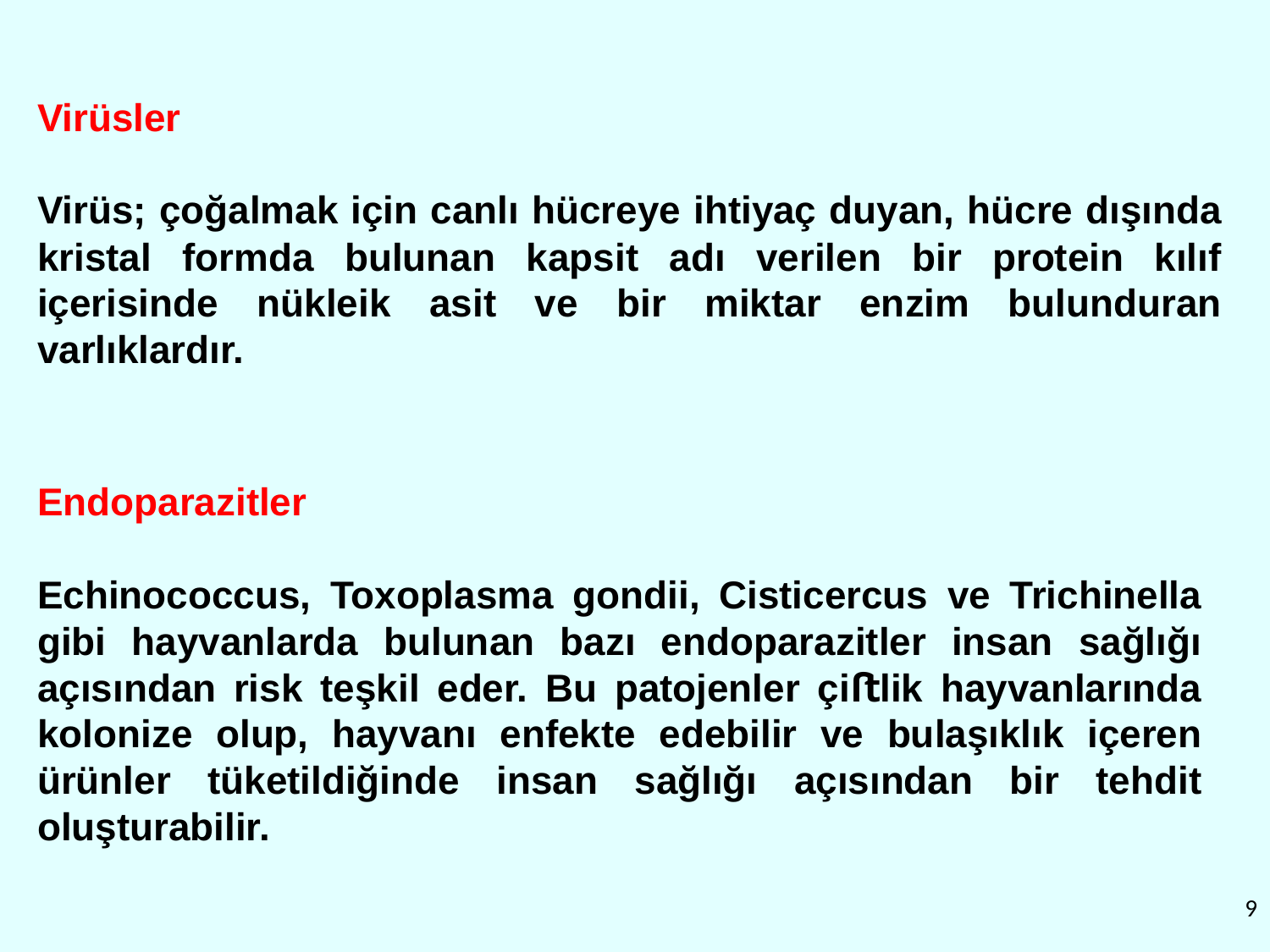

Virüsler

Virüs; çoğalmak için canlı hücreye ihtiyaç duyan, hücre dışında kristal formda bulunan kapsit adı verilen bir protein kılıf içerisinde nükleik asit ve bir miktar enzim bulunduran varlıklardır.
Endoparazitler

Echinococcus, Toxoplasma gondii, Cisticercus ve Trichinella gibi hayvanlarda bulunan bazı endoparazitler insan sağlığı açısından risk teşkil eder. Bu patojenler çiﬅlik hayvanlarında kolonize olup, hayvanı enfekte edebilir ve bulaşıklık içeren ürünler tüketildiğinde insan sağlığı açısından bir tehdit oluşturabilir.
9